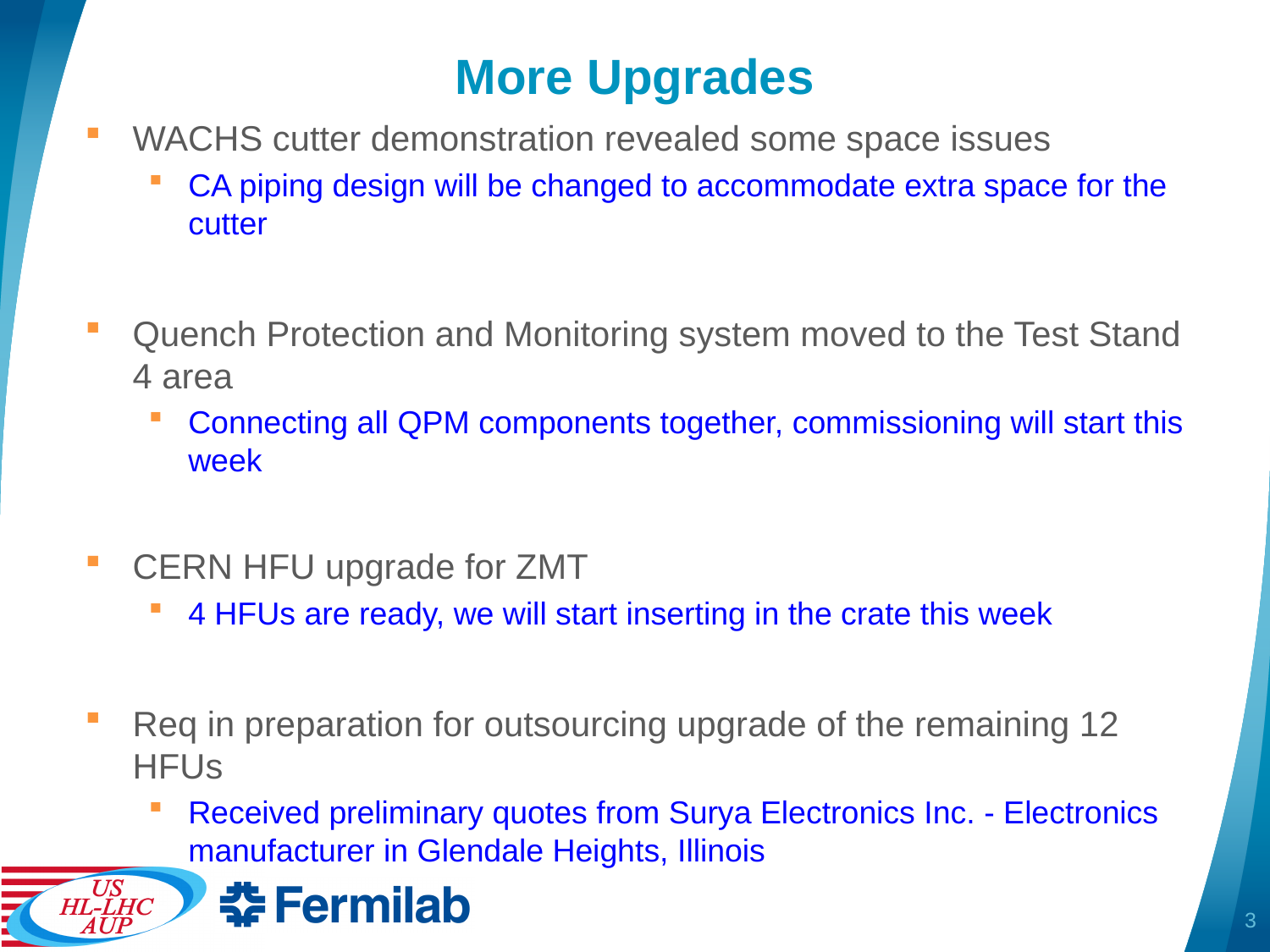

# More Upgrades
WACHS cutter demonstration revealed some space issues
CA piping design will be changed to accommodate extra space for the cutter

Quench Protection and Monitoring system moved to the Test Stand 4 area
Connecting all QPM components together, commissioning will start this week

CERN HFU upgrade for ZMT
4 HFUs are ready, we will start inserting in the crate this week

Req in preparation for outsourcing upgrade of the remaining 12 HFUs
Received preliminary quotes from Surya Electronics Inc. - Electronics manufacturer in Glendale Heights, Illinois

3